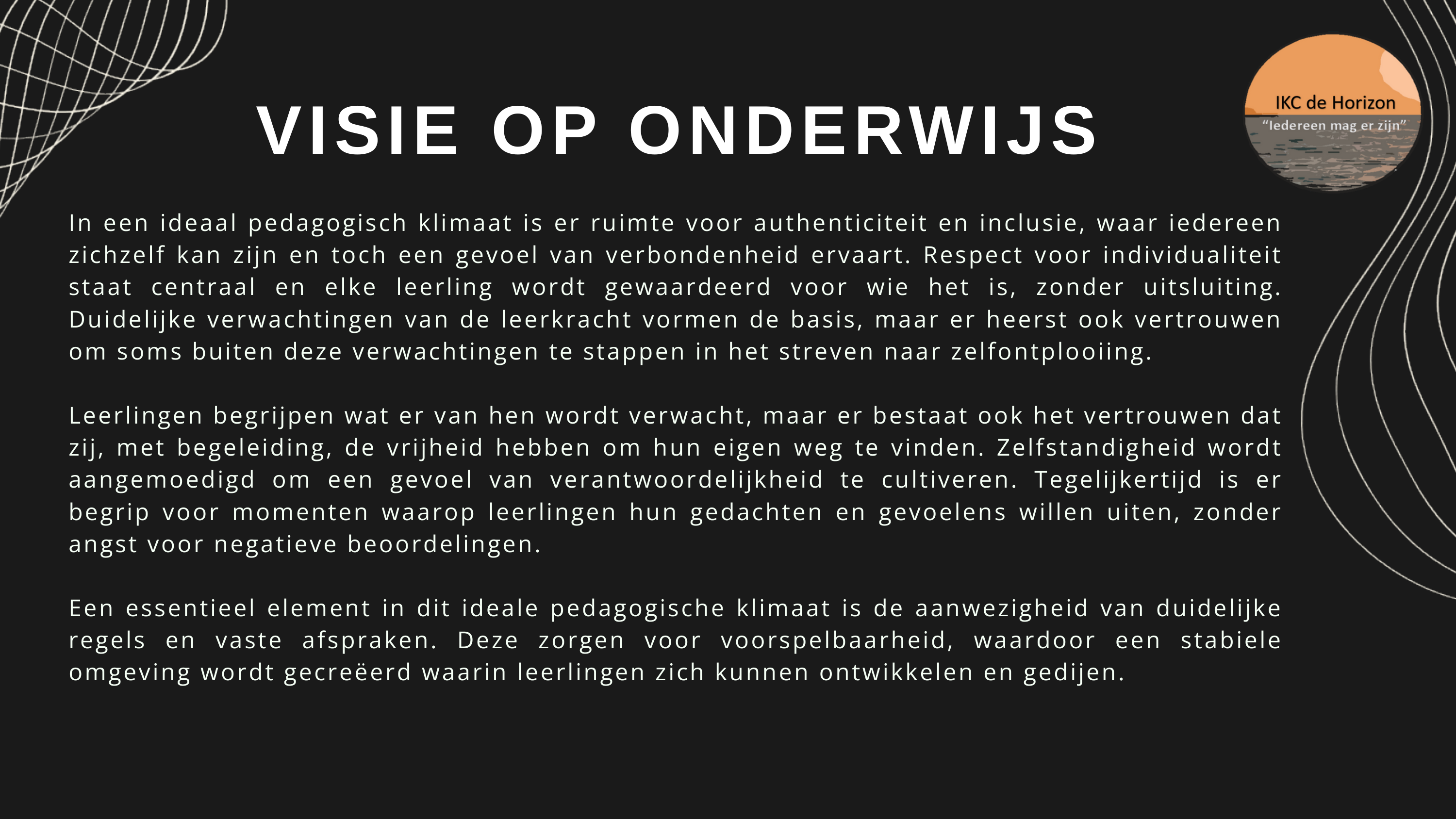

VISIE OP ONDERWIJS
In een ideaal pedagogisch klimaat is er ruimte voor authenticiteit en inclusie, waar iedereen zichzelf kan zijn en toch een gevoel van verbondenheid ervaart. Respect voor individualiteit staat centraal en elke leerling wordt gewaardeerd voor wie het is, zonder uitsluiting. Duidelijke verwachtingen van de leerkracht vormen de basis, maar er heerst ook vertrouwen om soms buiten deze verwachtingen te stappen in het streven naar zelfontplooiing.

Leerlingen begrijpen wat er van hen wordt verwacht, maar er bestaat ook het vertrouwen dat zij, met begeleiding, de vrijheid hebben om hun eigen weg te vinden. Zelfstandigheid wordt aangemoedigd om een gevoel van verantwoordelijkheid te cultiveren. Tegelijkertijd is er begrip voor momenten waarop leerlingen hun gedachten en gevoelens willen uiten, zonder angst voor negatieve beoordelingen.

Een essentieel element in dit ideale pedagogische klimaat is de aanwezigheid van duidelijke regels en vaste afspraken. Deze zorgen voor voorspelbaarheid, waardoor een stabiele omgeving wordt gecreëerd waarin leerlingen zich kunnen ontwikkelen en gedijen.